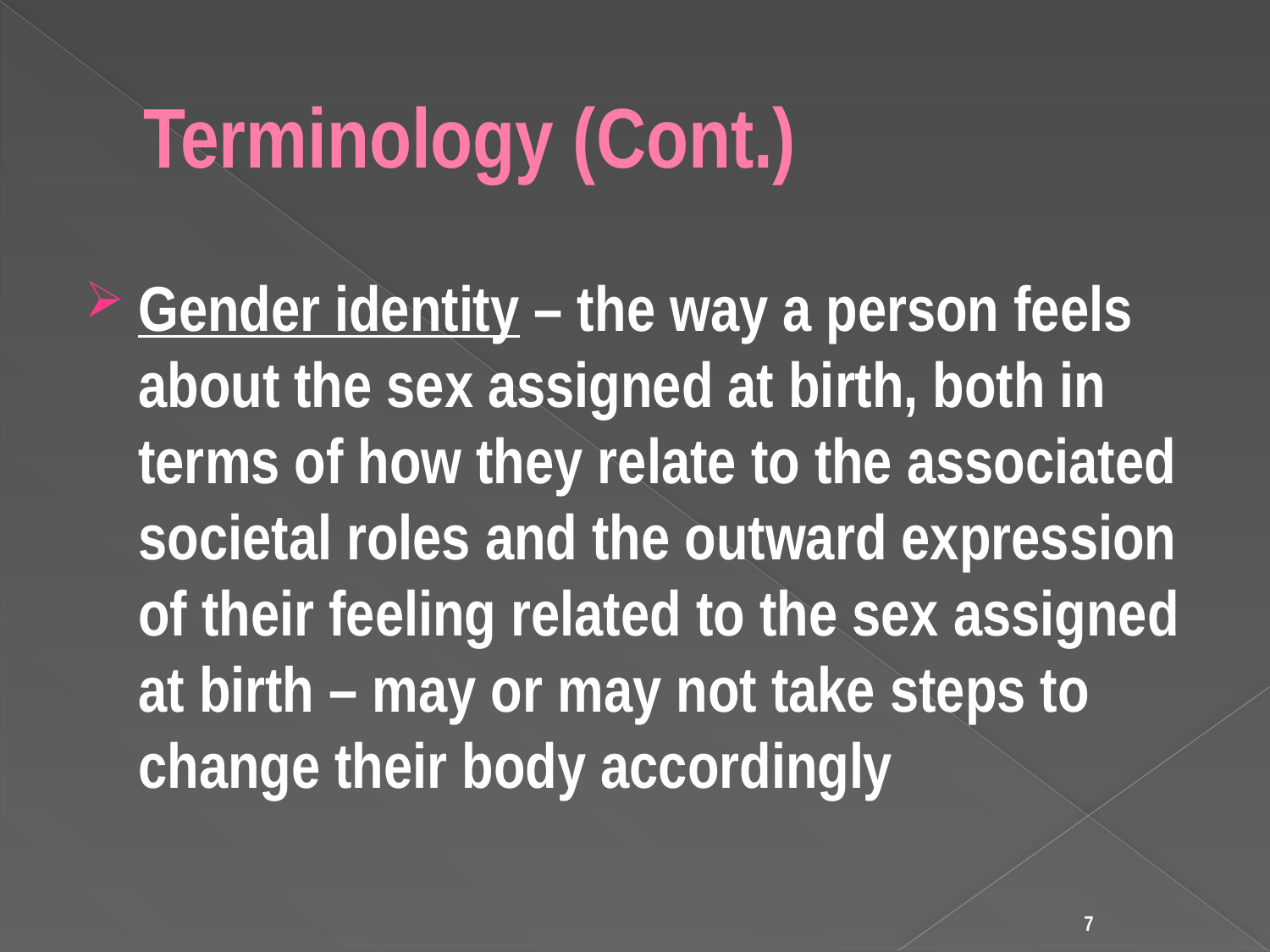

# Terminology (Cont.)
Gender identity – the way a person feels about the sex assigned at birth, both in terms of how they relate to the associated societal roles and the outward expression of their feeling related to the sex assigned at birth – may or may not take steps to change their body accordingly

7